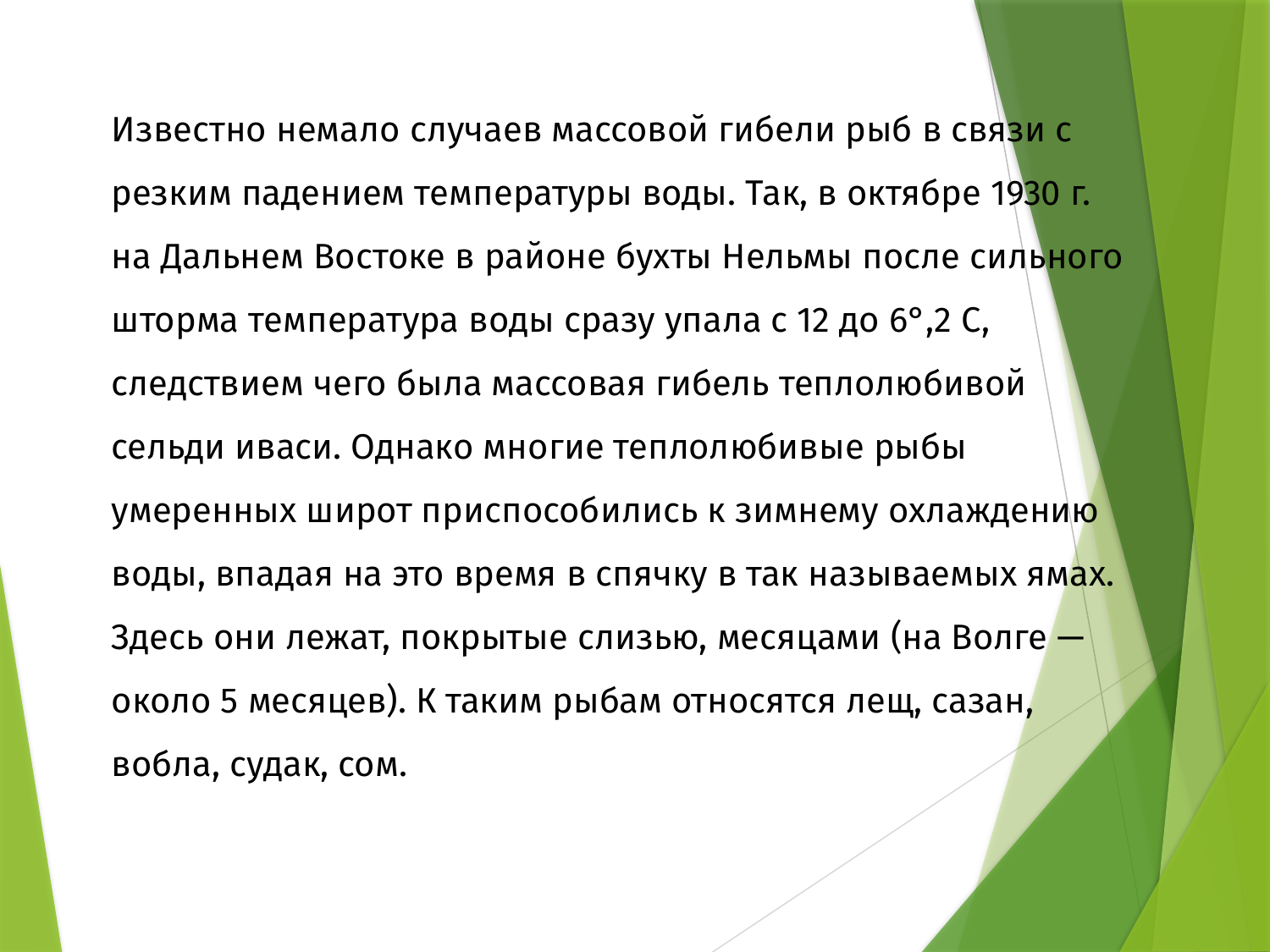

Известно немало случаев массовой гибели рыб в связи с резким падением температуры воды. Так, в октябре 1930 г. на Дальнем Востоке в районе бухты Нельмы после сильного шторма температура воды сразу упала с 12 до 6°,2 С, следствием чего была массовая гибель теплолюбивой сельди иваси. Однако многие теплолюбивые рыбы умеренных широт приспособились к зимнему охлаждению воды, впадая на это время в спячку в так называемых ямах. Здесь они лежат, покрытые слизью, месяцами (на Волге — около 5 месяцев). К таким рыбам относятся лещ, сазан, вобла, судак, сом.